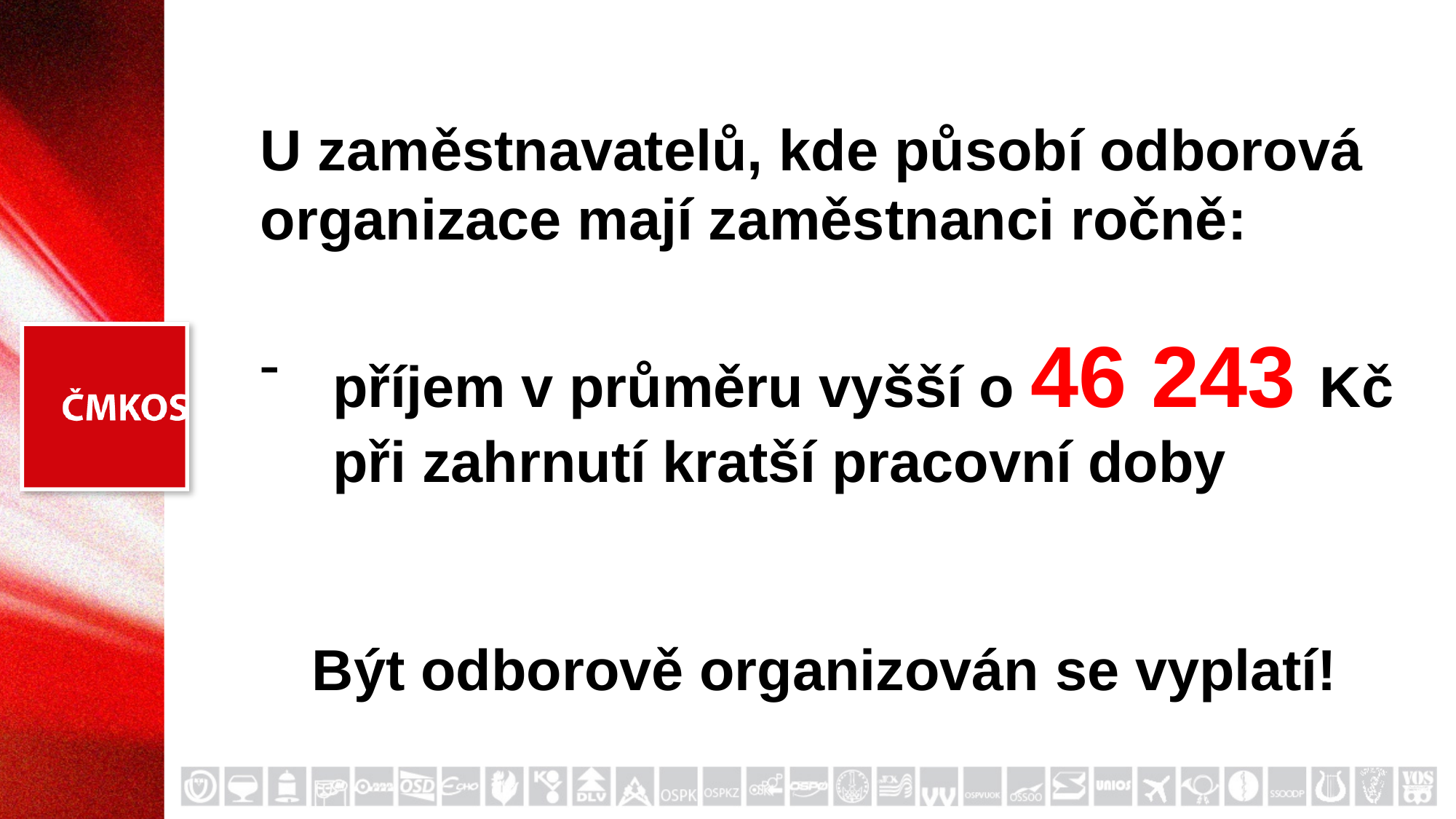

U zaměstnavatelů, kde působí odborová organizace mají zaměstnanci ročně:

příjem v průměru vyšší o 46 243 Kč při zahrnutí kratší pracovní doby

Být odborově organizován se vyplatí!